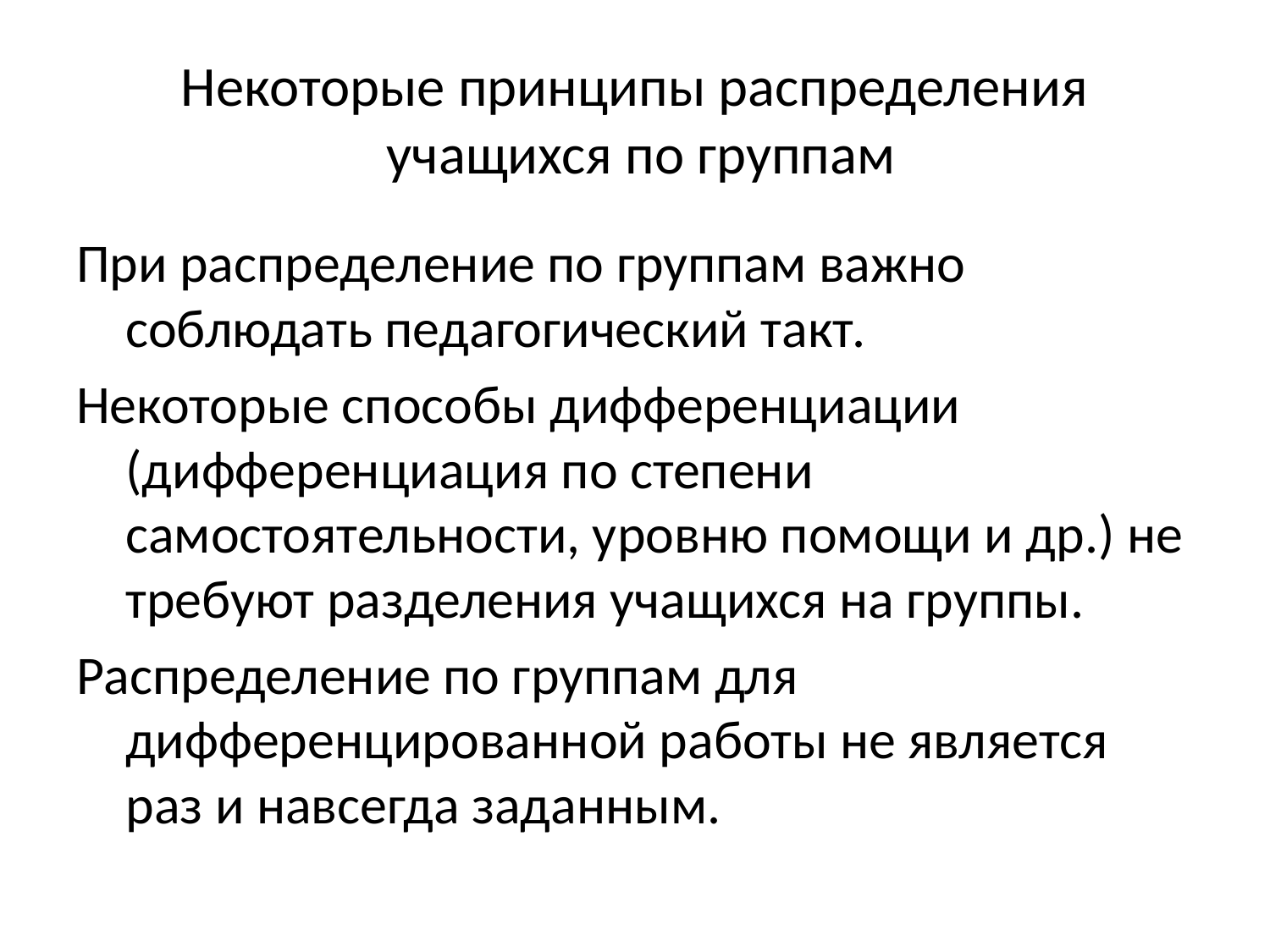

# Некоторые принципы распределения учащихся по группам
При распределение по группам важно соблюдать педагогический такт.
Некоторые способы дифференциации (дифференциация по степени самостоятельности, уровню помощи и др.) не требуют разделения учащихся на группы.
Распределение по группам для дифференцированной работы не является раз и навсегда заданным.